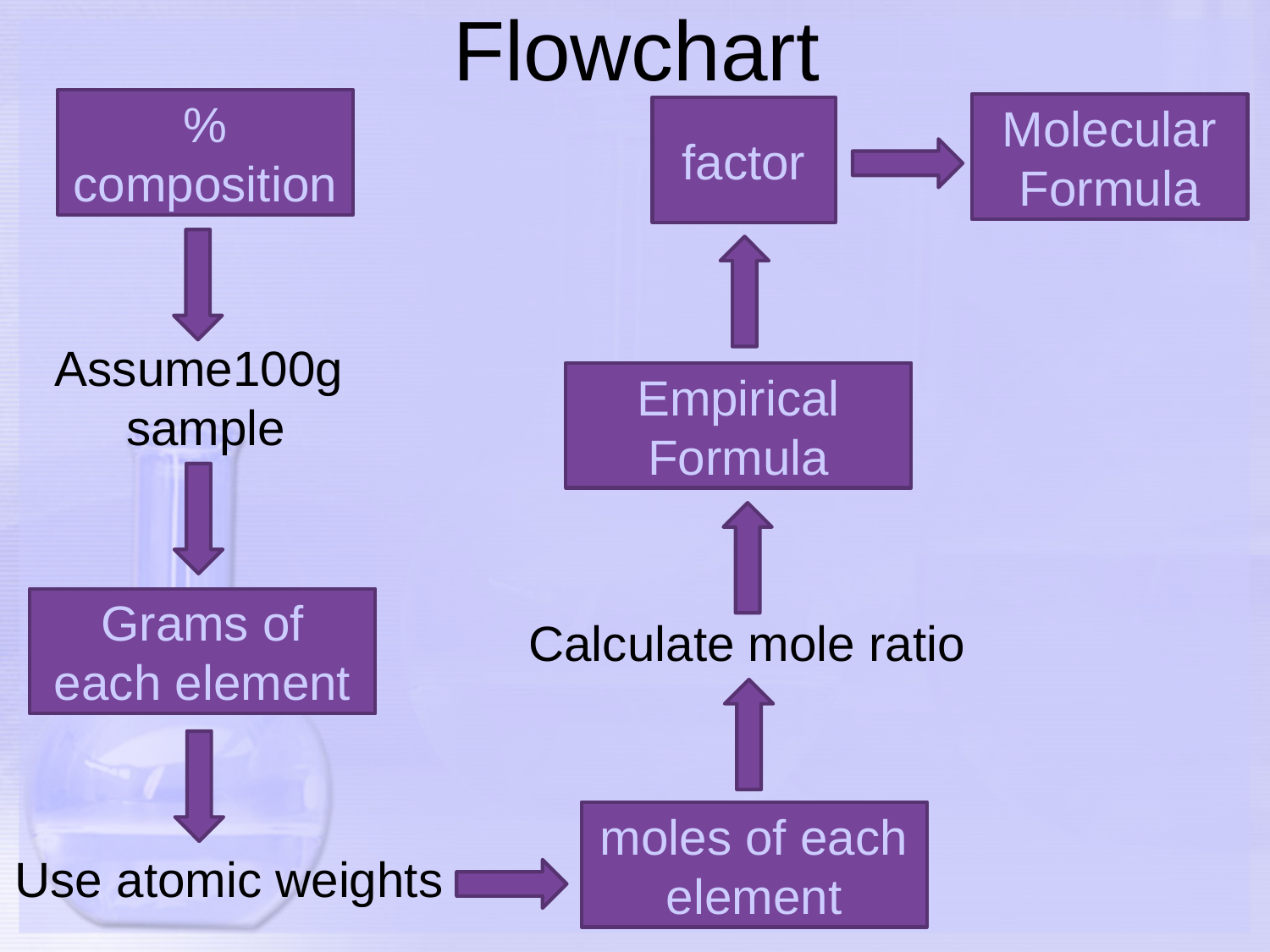

# Flowchart
% composition
Molecular
Formula
factor

Assume100g
sample
Empirical Formula

Grams of each element
Calculate mole ratio

moles of each element

Use atomic weights